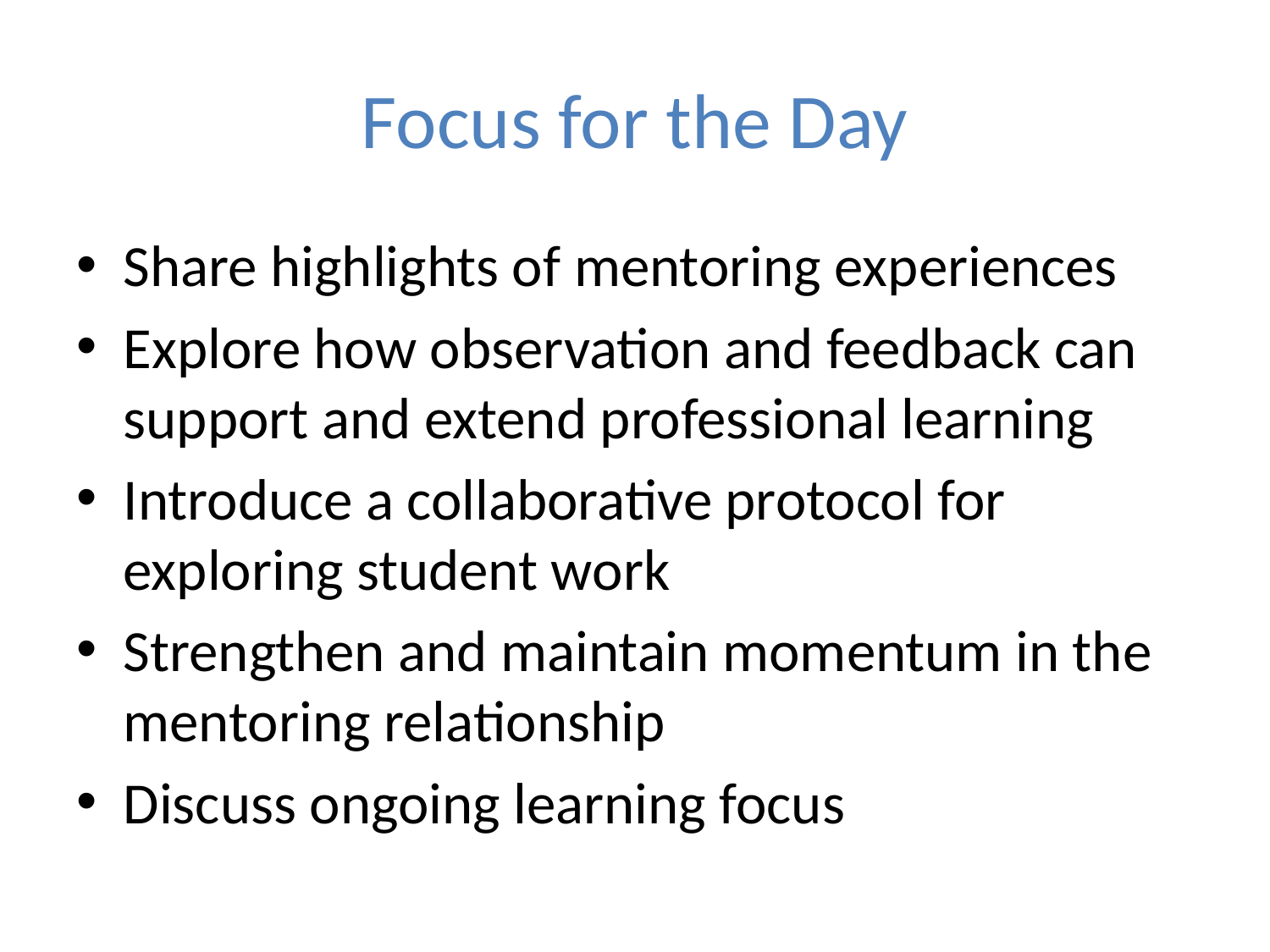

# Focus for the Day
Share highlights of mentoring experiences
Explore how observation and feedback can support and extend professional learning
Introduce a collaborative protocol for exploring student work
Strengthen and maintain momentum in the mentoring relationship
Discuss ongoing learning focus